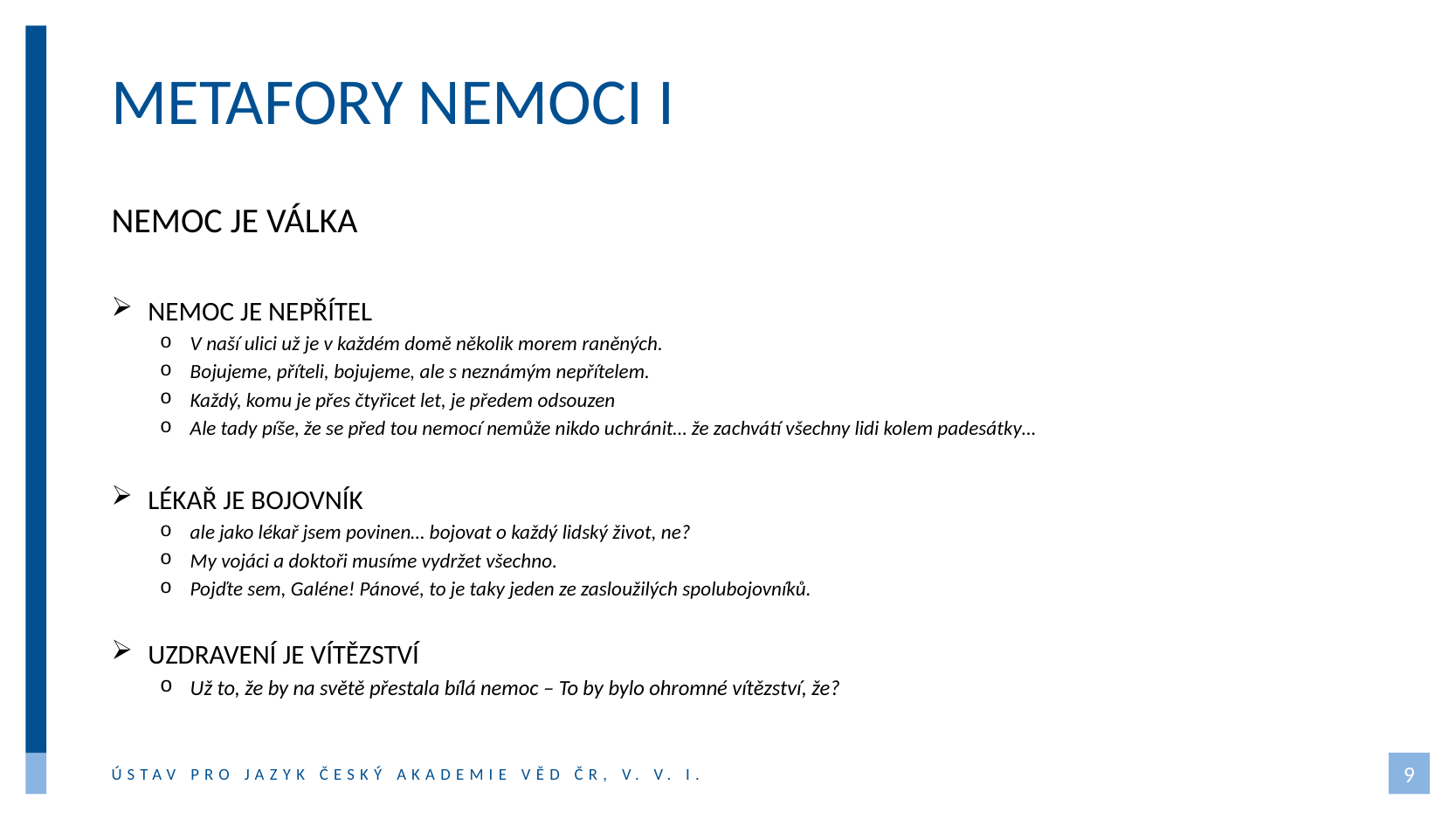

# metafory nemoci i
NEMOC JE VÁLKA

NEMOC JE NEPŘÍTEL
V naší ulici už je v každém domě několik morem raněných.
Bojujeme, příteli, bojujeme, ale s neznámým nepřítelem.
Každý, komu je přes čtyřicet let, je předem odsouzen
Ale tady píše, že se před tou nemocí nemůže nikdo uchránit… že zachvátí všechny lidi kolem padesátky…

LÉKAŘ JE BOJOVNÍK
ale jako lékař jsem povinen… bojovat o každý lidský život, ne?
My vojáci a doktoři musíme vydržet všechno.
Pojďte sem, Galéne! Pánové, to je taky jeden ze zasloužilých spolubojovníků.

UZDRAVENÍ JE VÍTĚZSTVÍ
Už to, že by na světě přestala bílá nemoc – To by bylo ohromné vítězství, že?